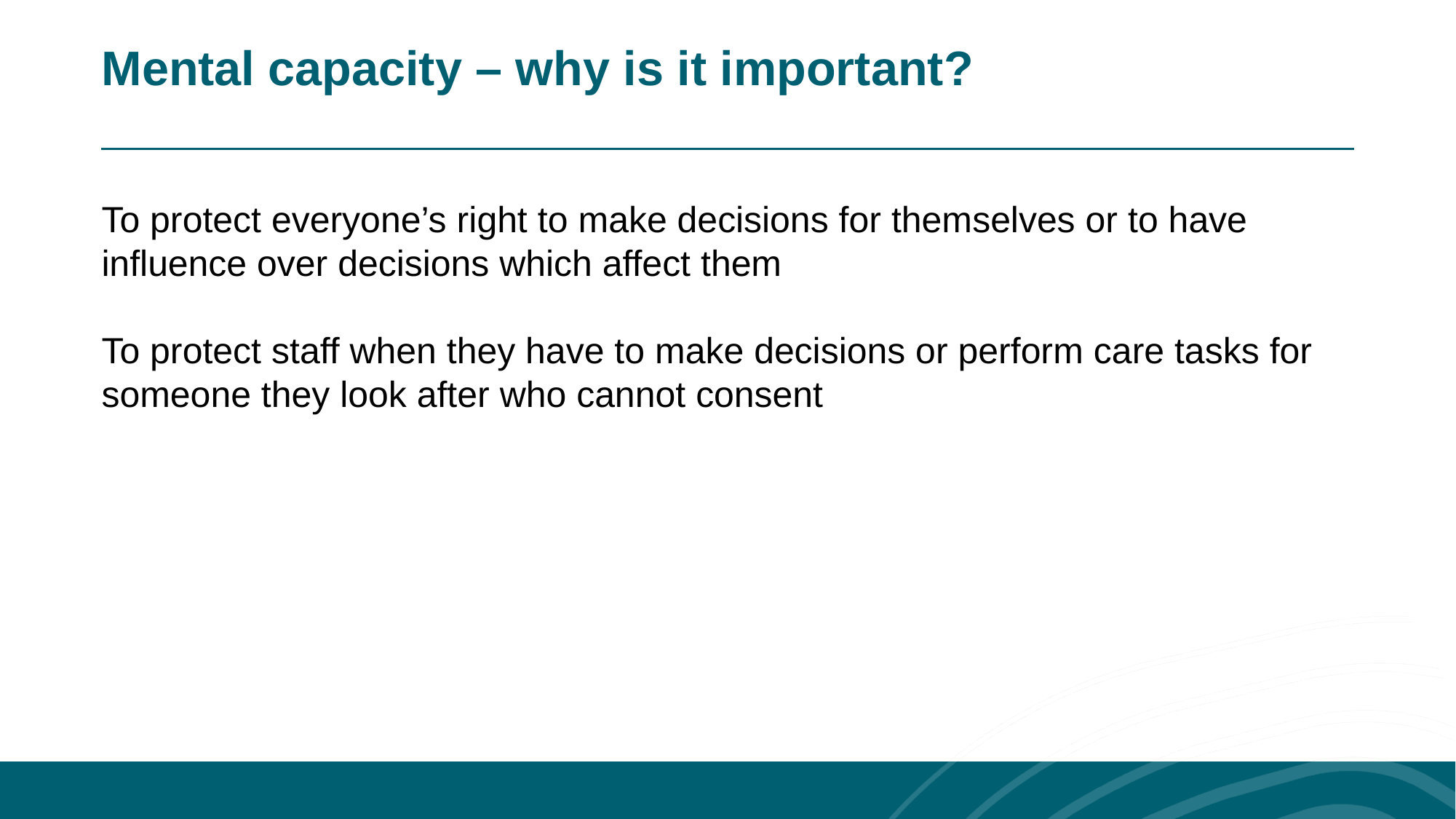

Mental capacity – why is it important?
To protect everyone’s right to make decisions for themselves or to have influence over decisions which affect them

To protect staff when they have to make decisions or perform care tasks for someone they look after who cannot consent